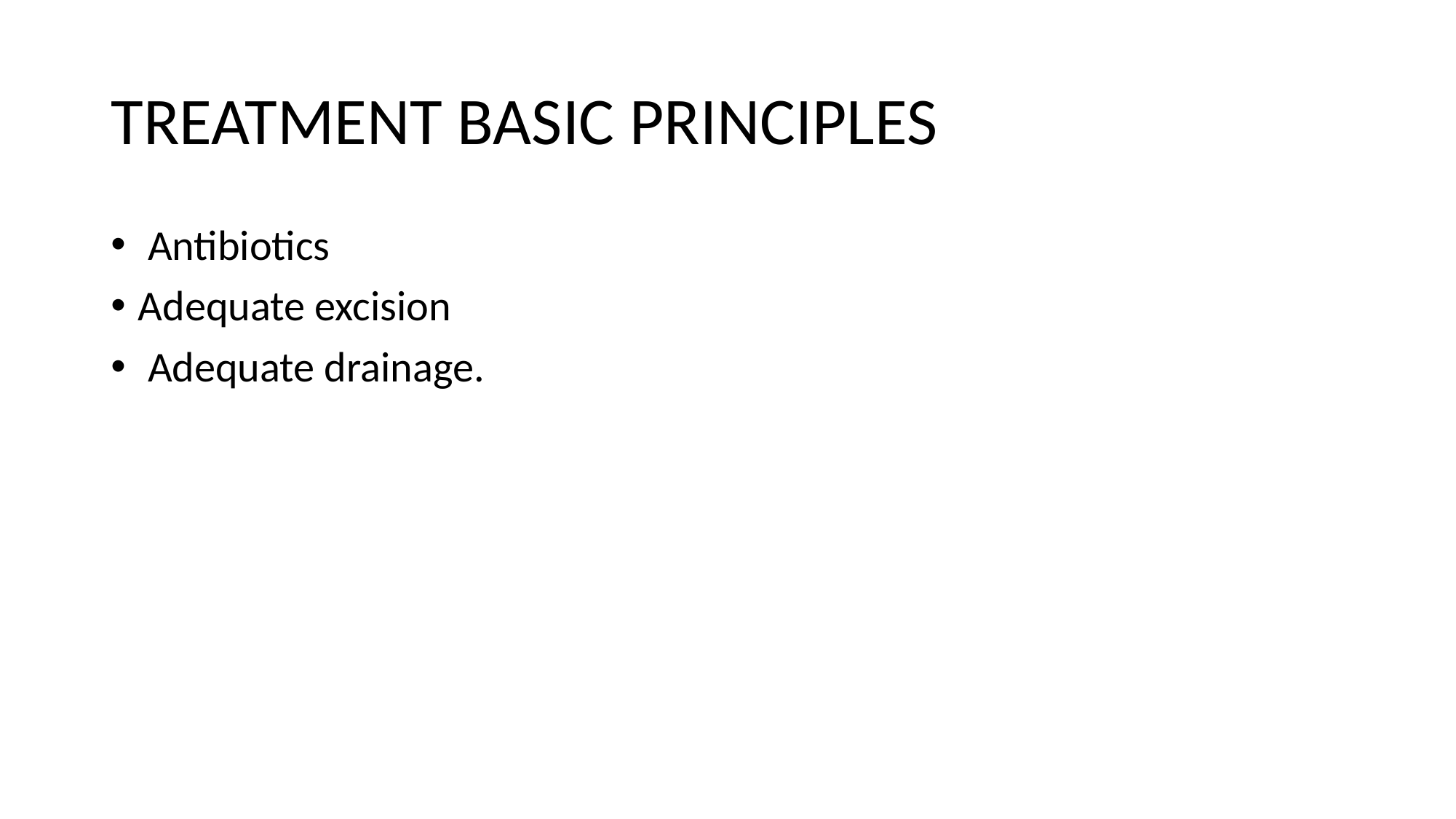

# TREATMENT BASIC PRINCIPLES
 Antibiotics
Adequate excision
 Adequate drainage.